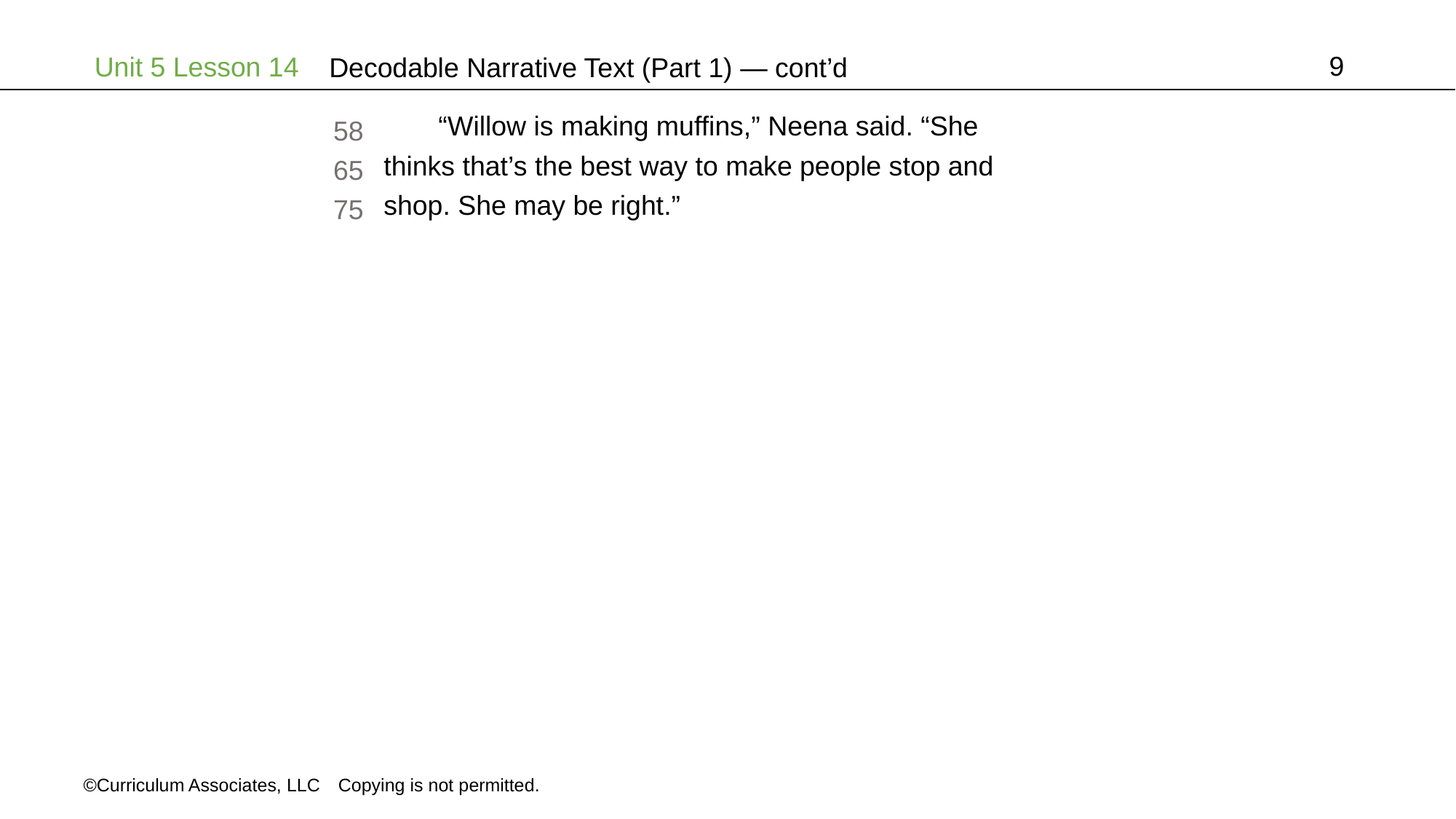

9
# Decodable Narrative Text (Part 1) — cont’d
“Willow is making muffins,” Neena said. “She
thinks that’s the best way to make people stop and
shop. She may be right.”
58
65
75